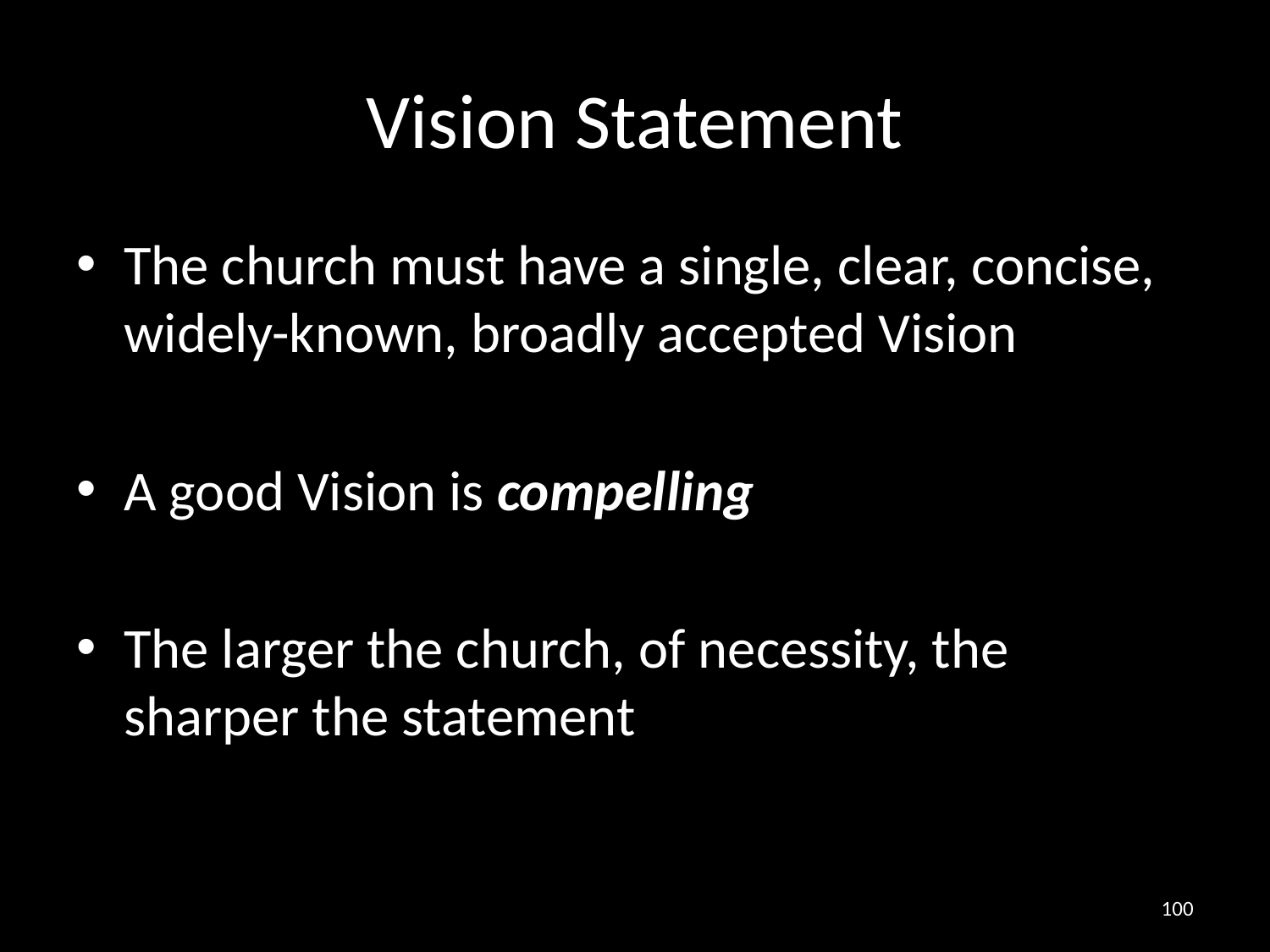

# Vision Statement
The church must have a single, clear, concise, widely-known, broadly accepted Vision

A good Vision is compelling

The larger the church, of necessity, the sharper the statement
100